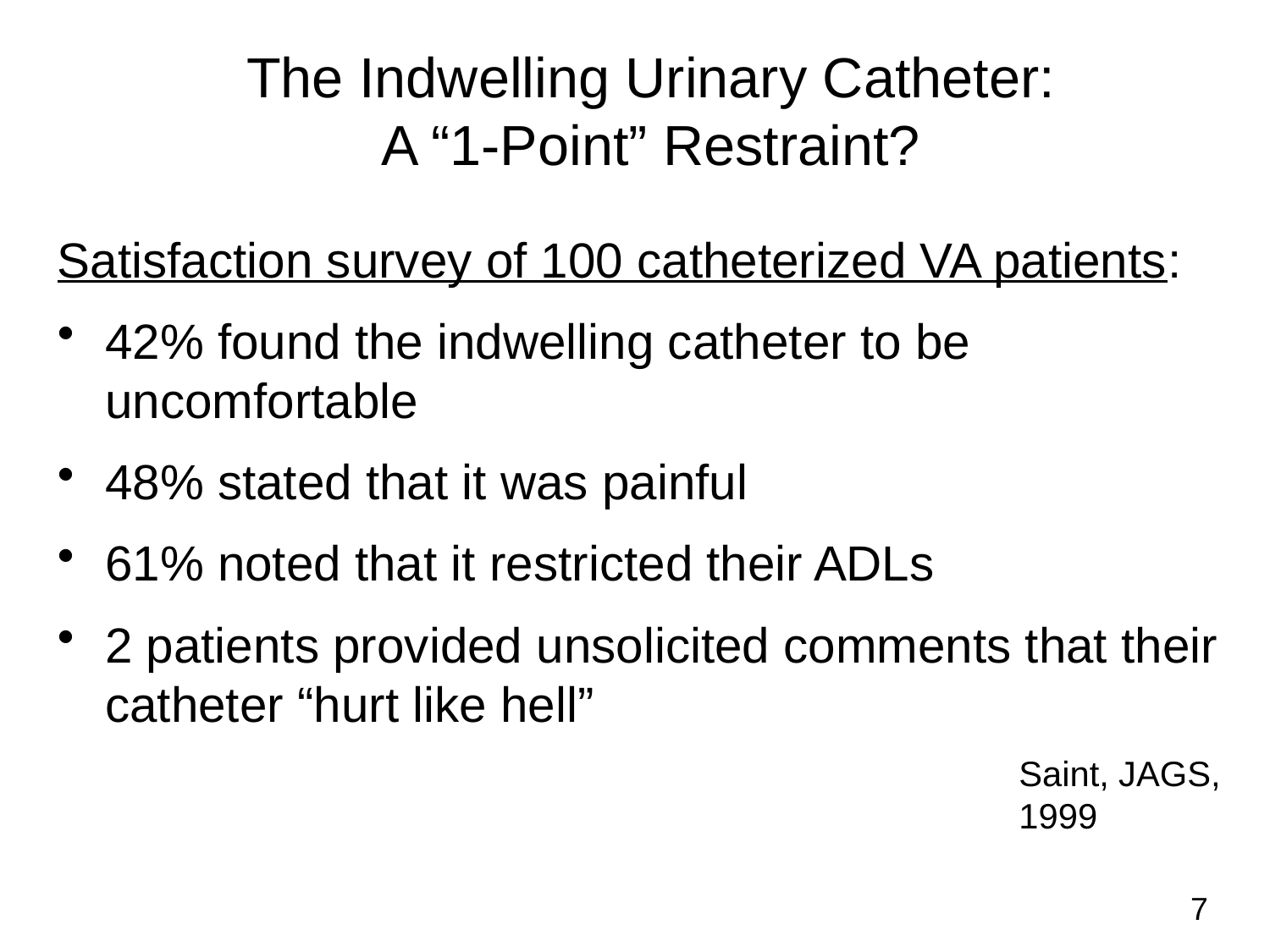

The Indwelling Urinary Catheter:
A “1-Point” Restraint?
Satisfaction survey of 100 catheterized VA patients:
42% found the indwelling catheter to be uncomfortable
48% stated that it was painful
61% noted that it restricted their ADLs
2 patients provided unsolicited comments that their catheter “hurt like hell”
Saint, JAGS, 1999

7